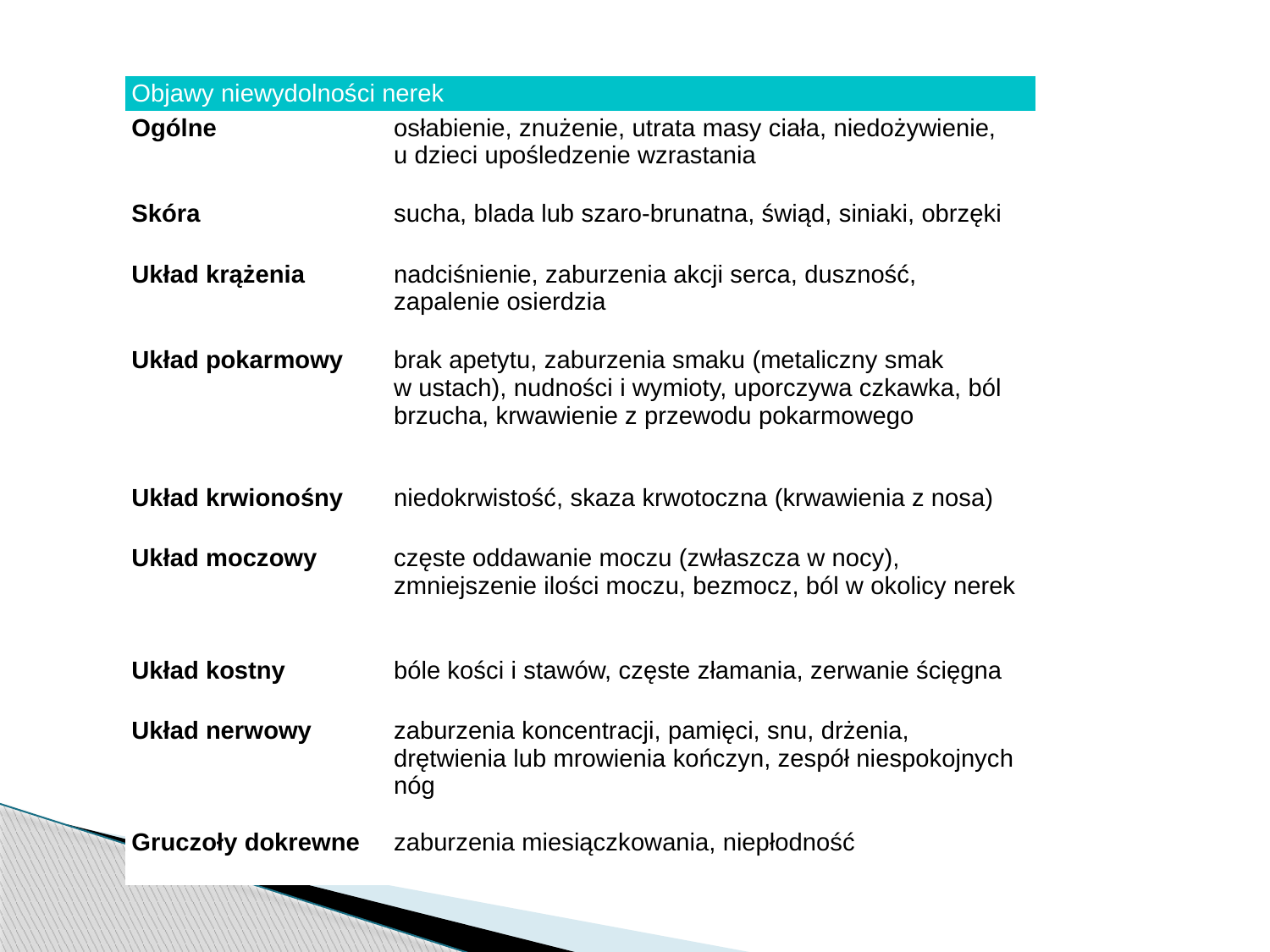

#
| Objawy niewydolności nerek |  |
| --- | --- |
| Ogólne | osłabienie, znużenie, utrata masy ciała, niedożywienie, u dzieci upośledzenie wzrastania |
| Skóra | sucha, blada lub szaro-brunatna, świąd, siniaki, obrzęki |
| Układ krążenia | nadciśnienie, zaburzenia akcji serca, duszność, zapalenie osierdzia |
| Układ pokarmowy | brak apetytu, zaburzenia smaku (metaliczny smak w ustach), nudności i wymioty, uporczywa czkawka, ból brzucha, krwawienie z przewodu pokarmowego |
| Układ krwionośny | niedokrwistość, skaza krwotoczna (krwawienia z nosa) |
| Układ moczowy | częste oddawanie moczu (zwłaszcza w nocy), zmniejszenie ilości moczu, bezmocz, ból w okolicy nerek |
| Układ kostny | bóle kości i stawów, częste złamania, zerwanie ścięgna |
| Układ nerwowy | zaburzenia koncentracji, pamięci, snu, drżenia, drętwienia lub mrowienia kończyn, zespół niespokojnych nóg |
| Gruczoły dokrewne | zaburzenia miesiączkowania, niepłodność |